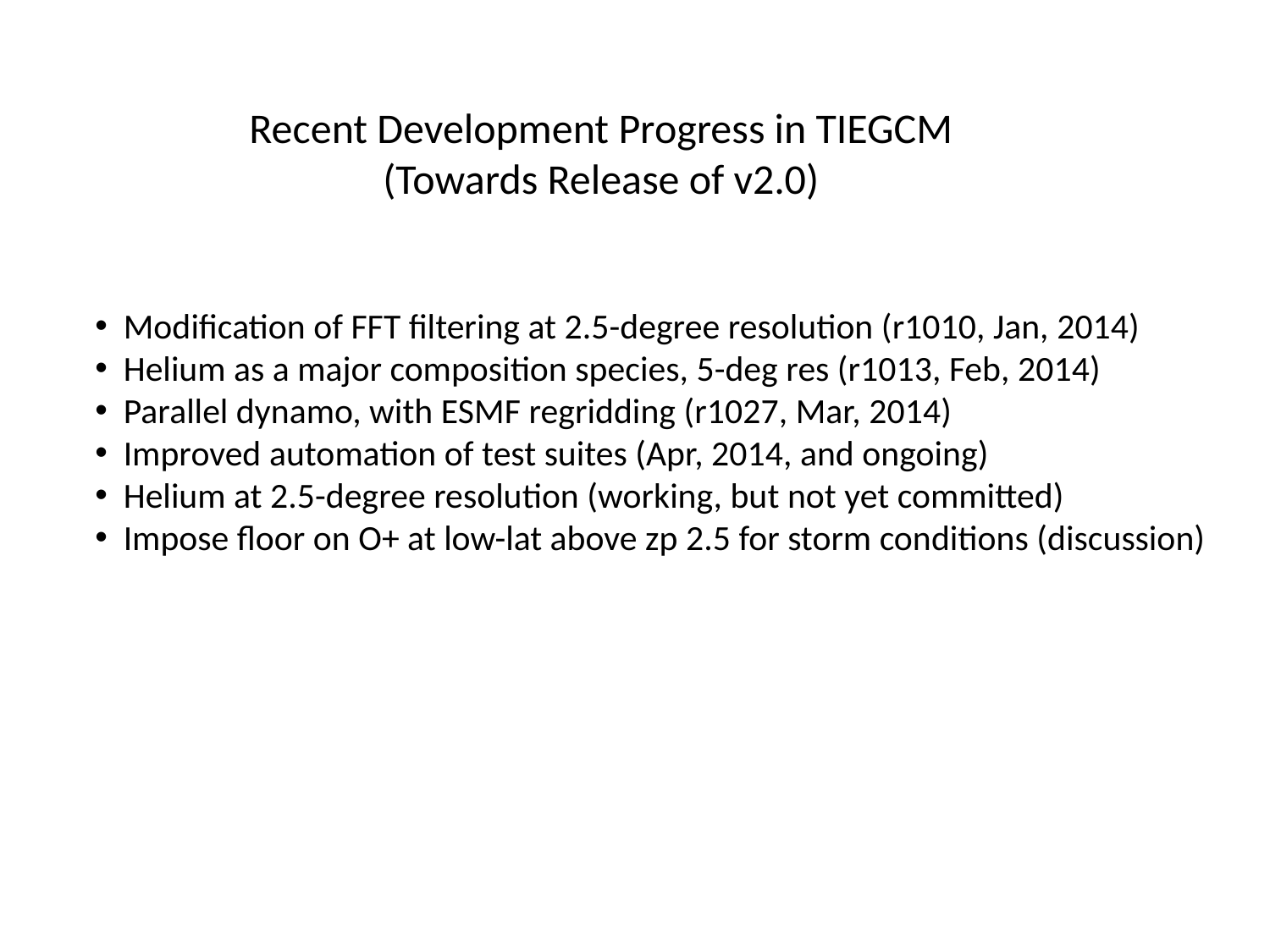

Recent Development Progress in TIEGCM
(Towards Release of v2.0)
  Modification of FFT filtering at 2.5-degree resolution (r1010, Jan, 2014)
  Helium as a major composition species, 5-deg res (r1013, Feb, 2014)
  Parallel dynamo, with ESMF regridding (r1027, Mar, 2014)
  Improved automation of test suites (Apr, 2014, and ongoing)
  Helium at 2.5-degree resolution (working, but not yet committed)
  Impose floor on O+ at low-lat above zp 2.5 for storm conditions (discussion)